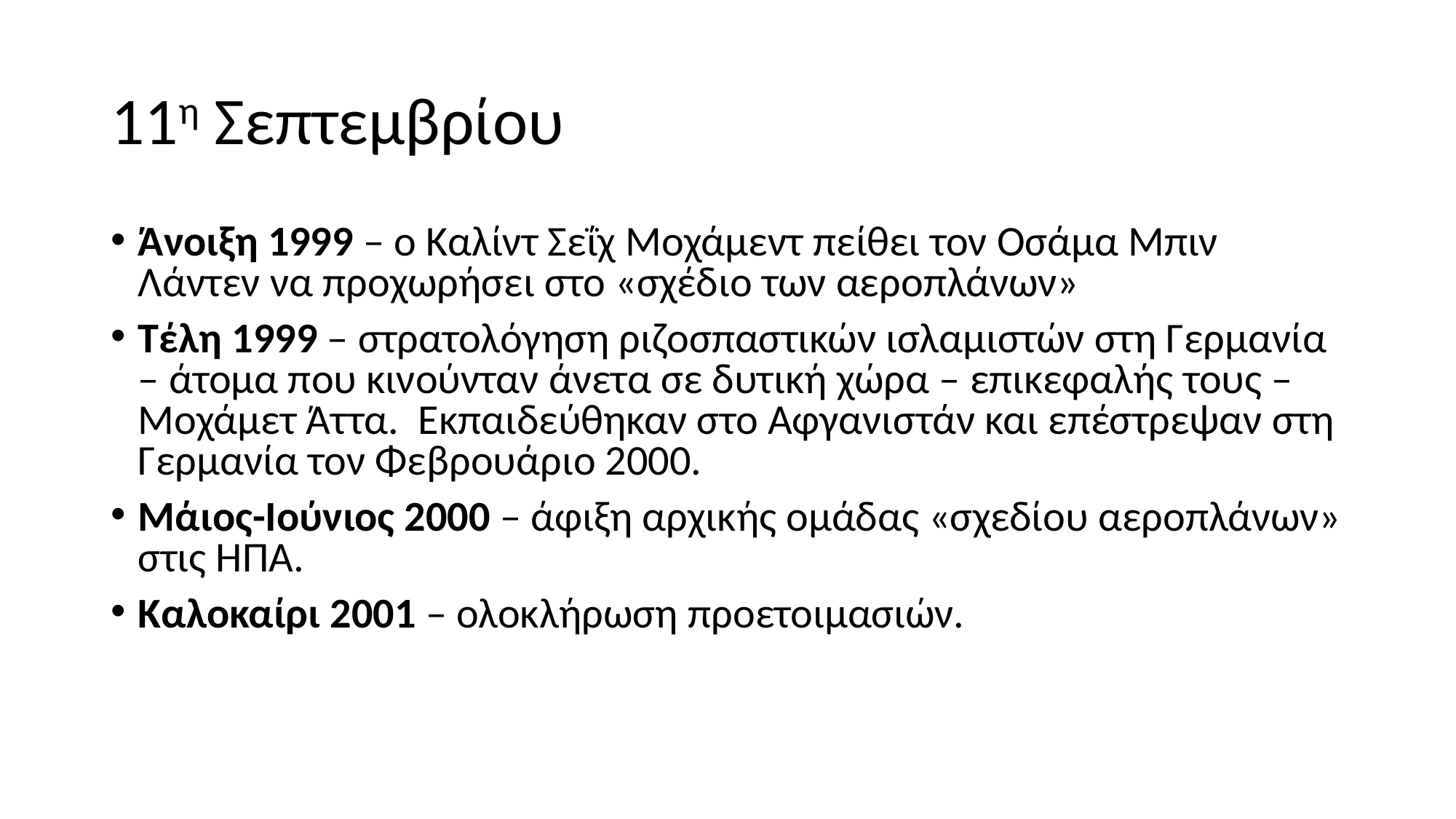

# 11η Σεπτεμβρίου
Άνοιξη 1999 – ο Καλίντ Σεΐχ Μοχάμεντ πείθει τον Οσάμα Μπιν Λάντεν να προχωρήσει στο «σχέδιο των αεροπλάνων»
Τέλη 1999 – στρατολόγηση ριζοσπαστικών ισλαμιστών στη Γερμανία – άτομα που κινούνταν άνετα σε δυτική χώρα – επικεφαλής τους – Μοχάμετ Άττα.  Εκπαιδεύθηκαν στο Αφγανιστάν και επέστρεψαν στη Γερμανία τον Φεβρουάριο 2000.
Μάιος-Ιούνιος 2000 – άφιξη αρχικής ομάδας «σχεδίου αεροπλάνων» στις ΗΠΑ.
Καλοκαίρι 2001 – ολοκλήρωση προετοιμασιών.